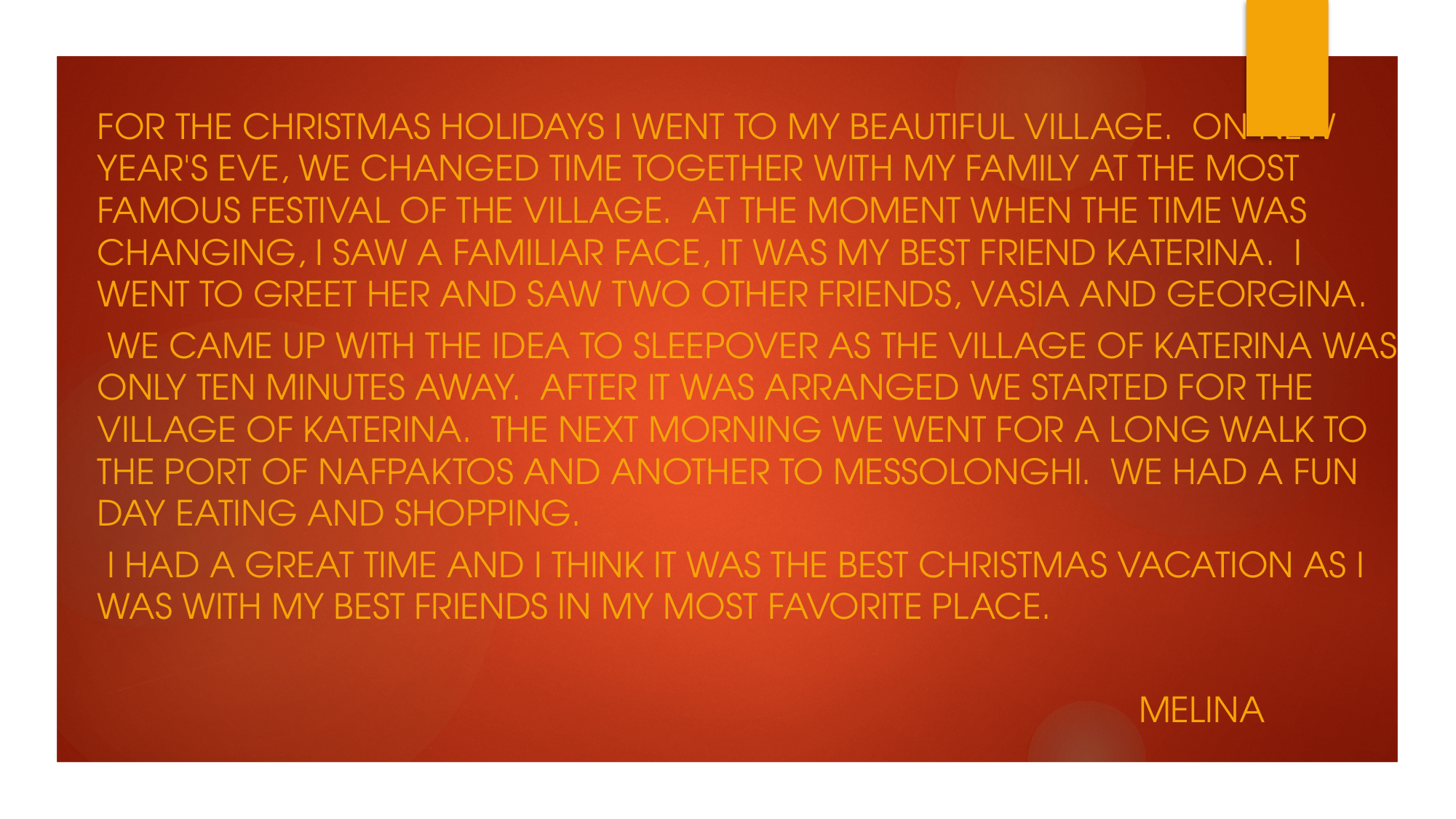

For the Christmas holidays I went to my beautiful village.  On New Year's Eve, we changed time together with my family at the most famous festival of the village.  At the moment when the time was changing, I saw a familiar face, it was my best friend Katerina.  I went to greet her and saw two other friends, Vasia and Georgina.
 We came up with the idea to sleepover as the village of Katerina was only ten minutes away.  after it was arranged we started for the village of Katerina.  The next morning we went for a long walk to the port of Nafpaktos and another to Messolonghi.  We had a fun day eating and shopping.
 I had a great time and I think it was the best Christmas vacation as I was with my BEST friends in my most favorite place.

                                                                                                            MELINA